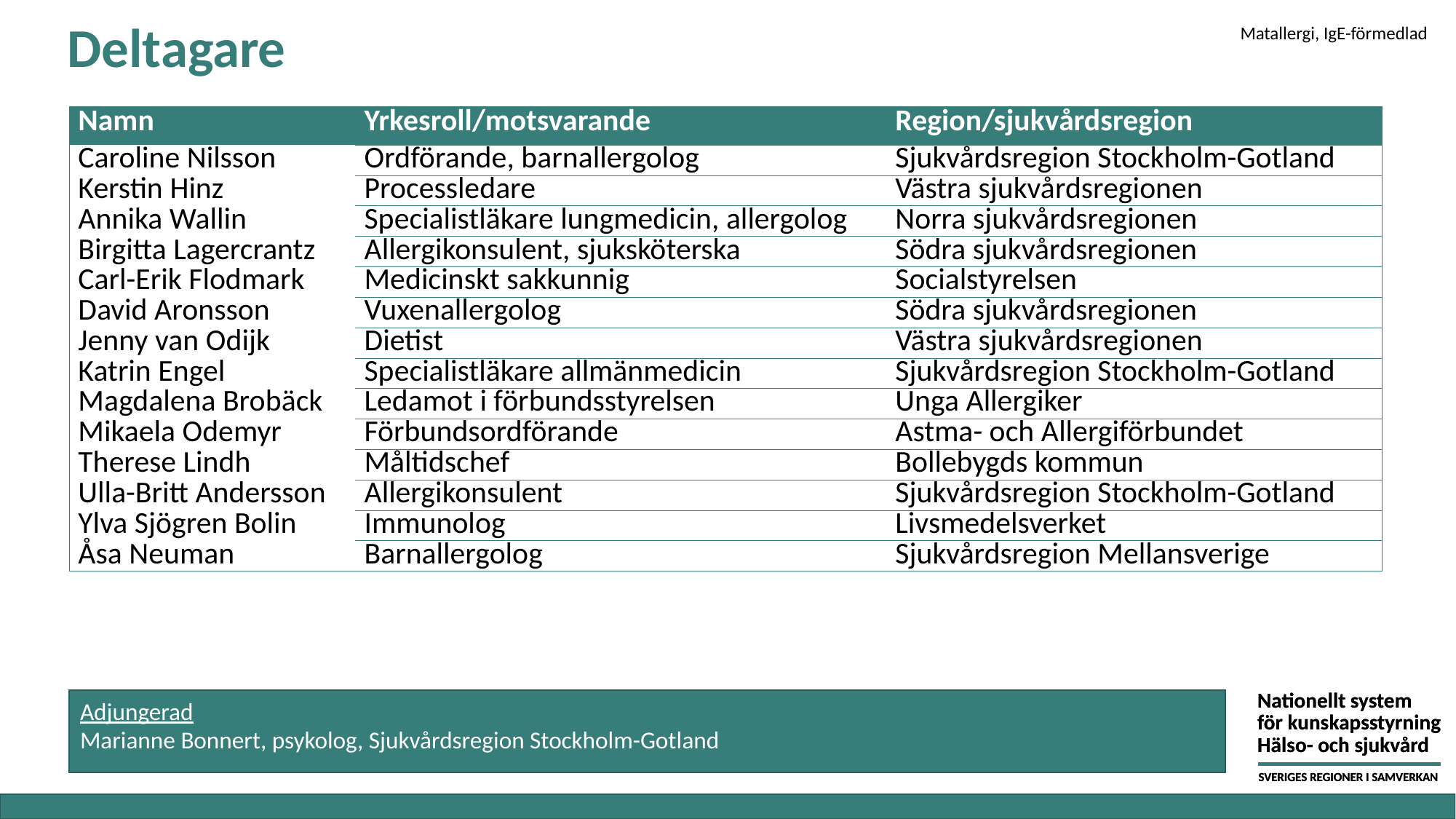

# Deltagare
Matallergi, IgE-förmedlad
| Namn | Yrkesroll/motsvarande | Region/sjukvårdsregion |
| --- | --- | --- |
| Caroline Nilsson | Ordförande, barnallergolog | Sjukvårdsregion Stockholm-Gotland |
| Kerstin Hinz | Processledare | Västra sjukvårdsregionen |
| Annika Wallin | Specialistläkare lungmedicin, allergolog | Norra sjukvårdsregionen |
| Birgitta Lagercrantz | Allergikonsulent, sjuksköterska | Södra sjukvårdsregionen |
| Carl-Erik Flodmark | Medicinskt sakkunnig | Socialstyrelsen |
| David Aronsson | Vuxenallergolog | Södra sjukvårdsregionen |
| Jenny van Odijk | Dietist | Västra sjukvårdsregionen |
| Katrin Engel | Specialistläkare allmänmedicin | Sjukvårdsregion Stockholm-Gotland |
| Magdalena Brobäck | Ledamot i förbundsstyrelsen | Unga Allergiker |
| Mikaela Odemyr | Förbundsordförande | Astma- och Allergiförbundet |
| Therese Lindh | Måltidschef | Bollebygds kommun |
| Ulla-Britt Andersson | Allergikonsulent | Sjukvårdsregion Stockholm-Gotland |
| Ylva Sjögren Bolin | Immunolog | Livsmedelsverket |
| Åsa Neuman | Barnallergolog | Sjukvårdsregion Mellansverige |
Adjungerad
Marianne Bonnert, psykolog, Sjukvårdsregion Stockholm-Gotland